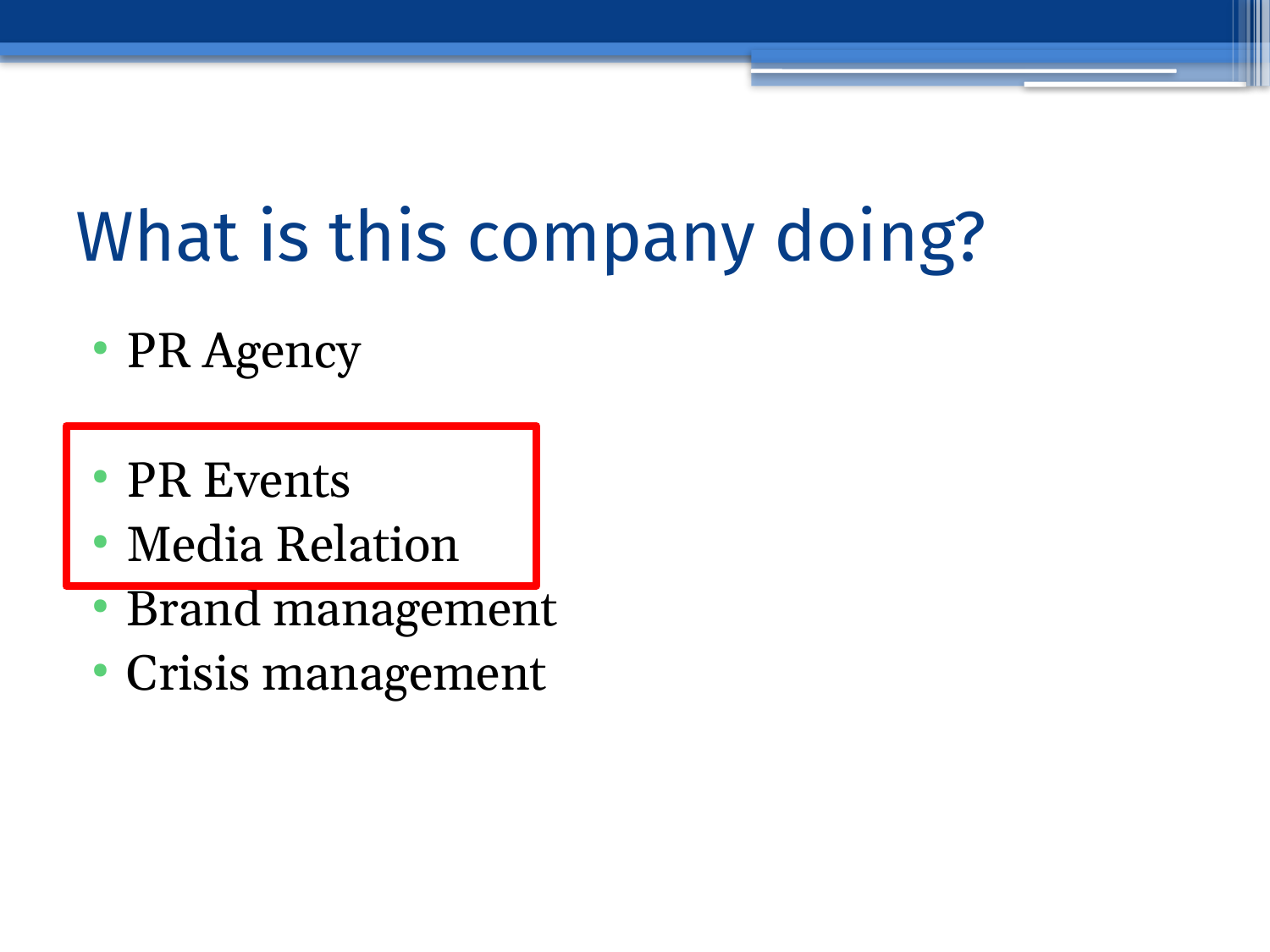

# What is this company doing?
PR Agency

PR Events
Media Relation
Brand management
Crisis management